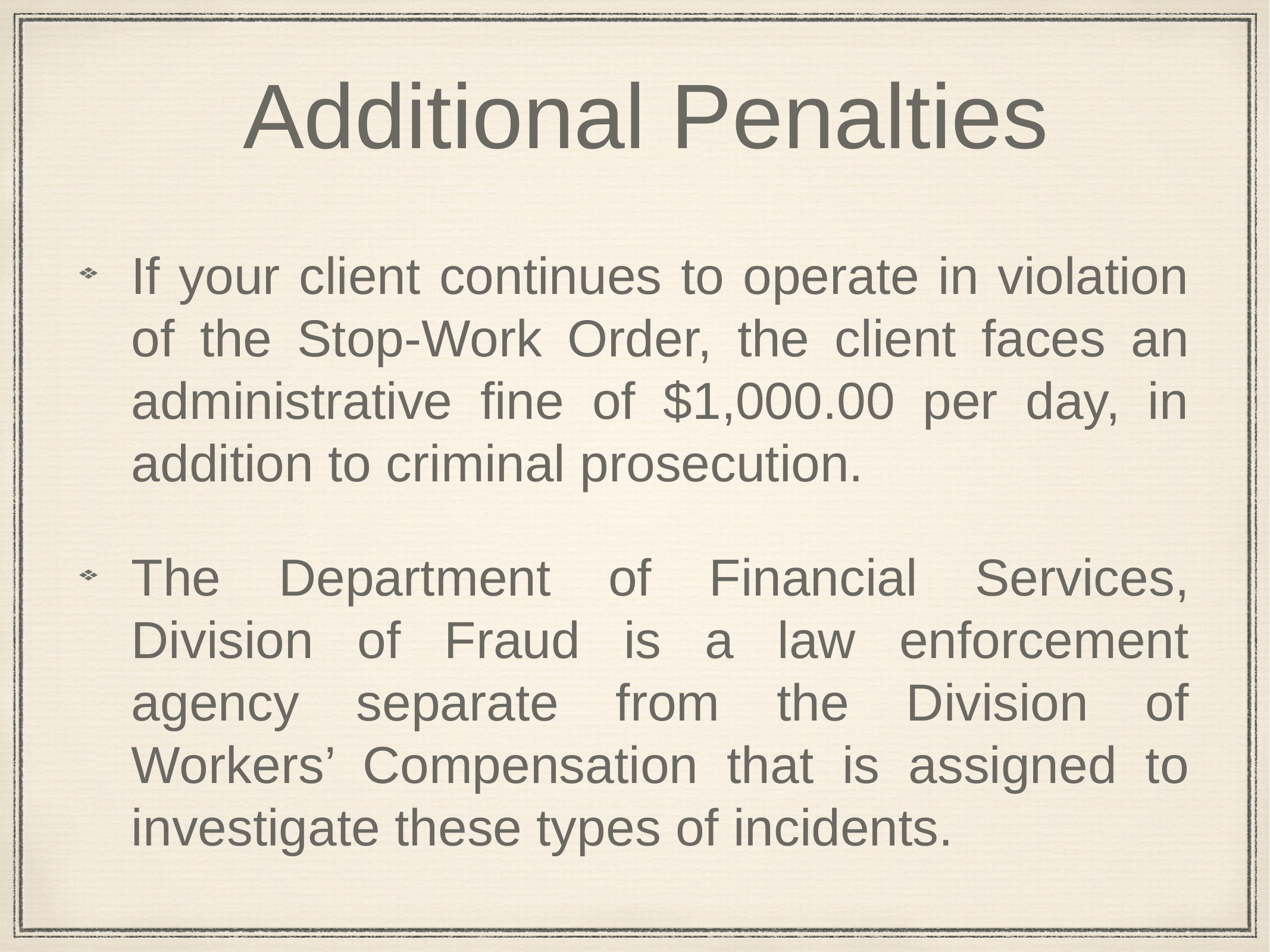

# Additional Penalties
If your client continues to operate in violation of the Stop-Work Order, the client faces an administrative fine of $1,000.00 per day, in addition to criminal prosecution.
The Department of Financial Services, Division of Fraud is a law enforcement agency separate from the Division of Workers’ Compensation that is assigned to investigate these types of incidents.